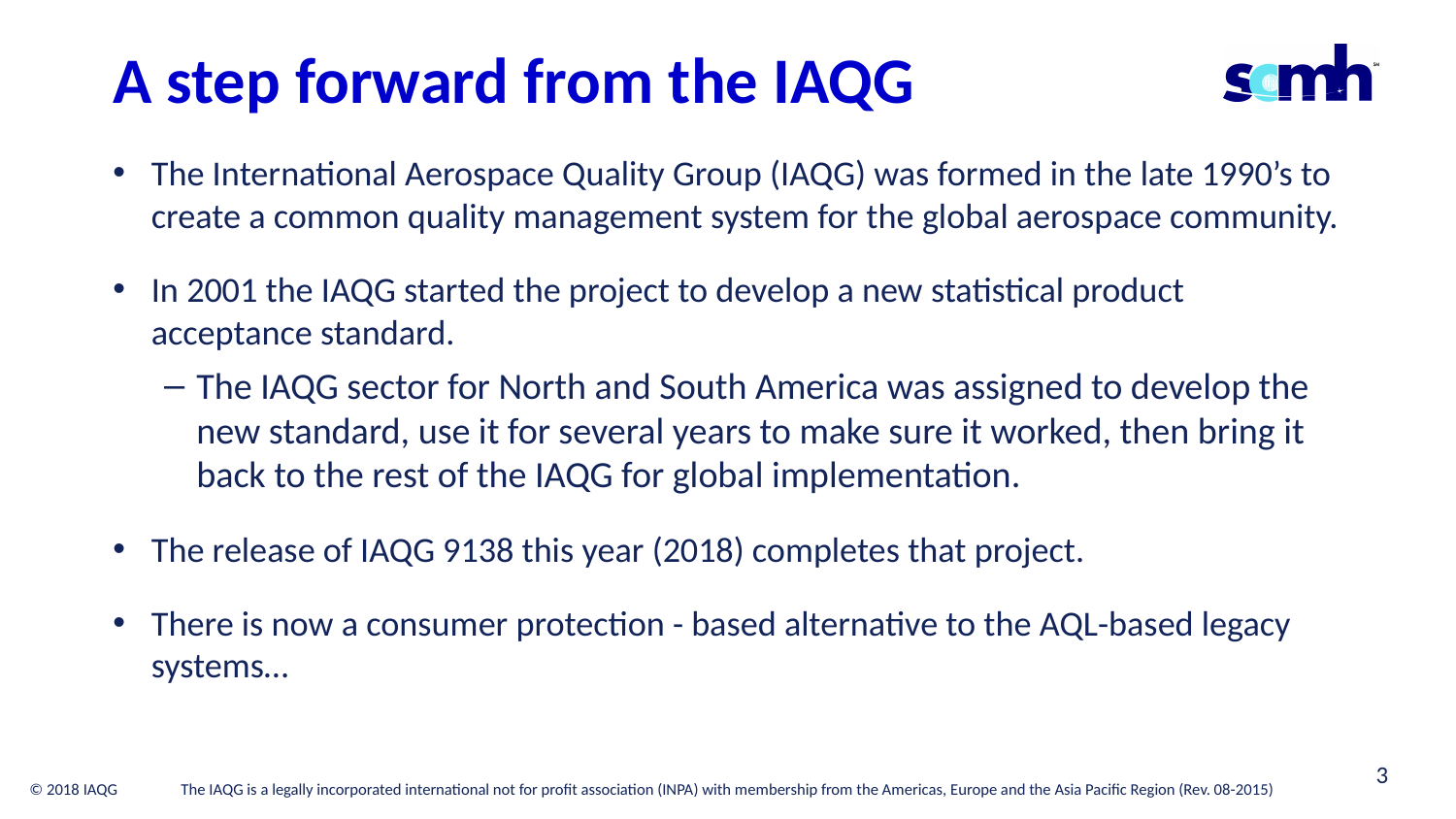

# A step forward from the IAQG
The International Aerospace Quality Group (IAQG) was formed in the late 1990’s to create a common quality management system for the global aerospace community.
In 2001 the IAQG started the project to develop a new statistical product acceptance standard.
The IAQG sector for North and South America was assigned to develop the new standard, use it for several years to make sure it worked, then bring it back to the rest of the IAQG for global implementation.
The release of IAQG 9138 this year (2018) completes that project.
There is now a consumer protection - based alternative to the AQL-based legacy systems…
3